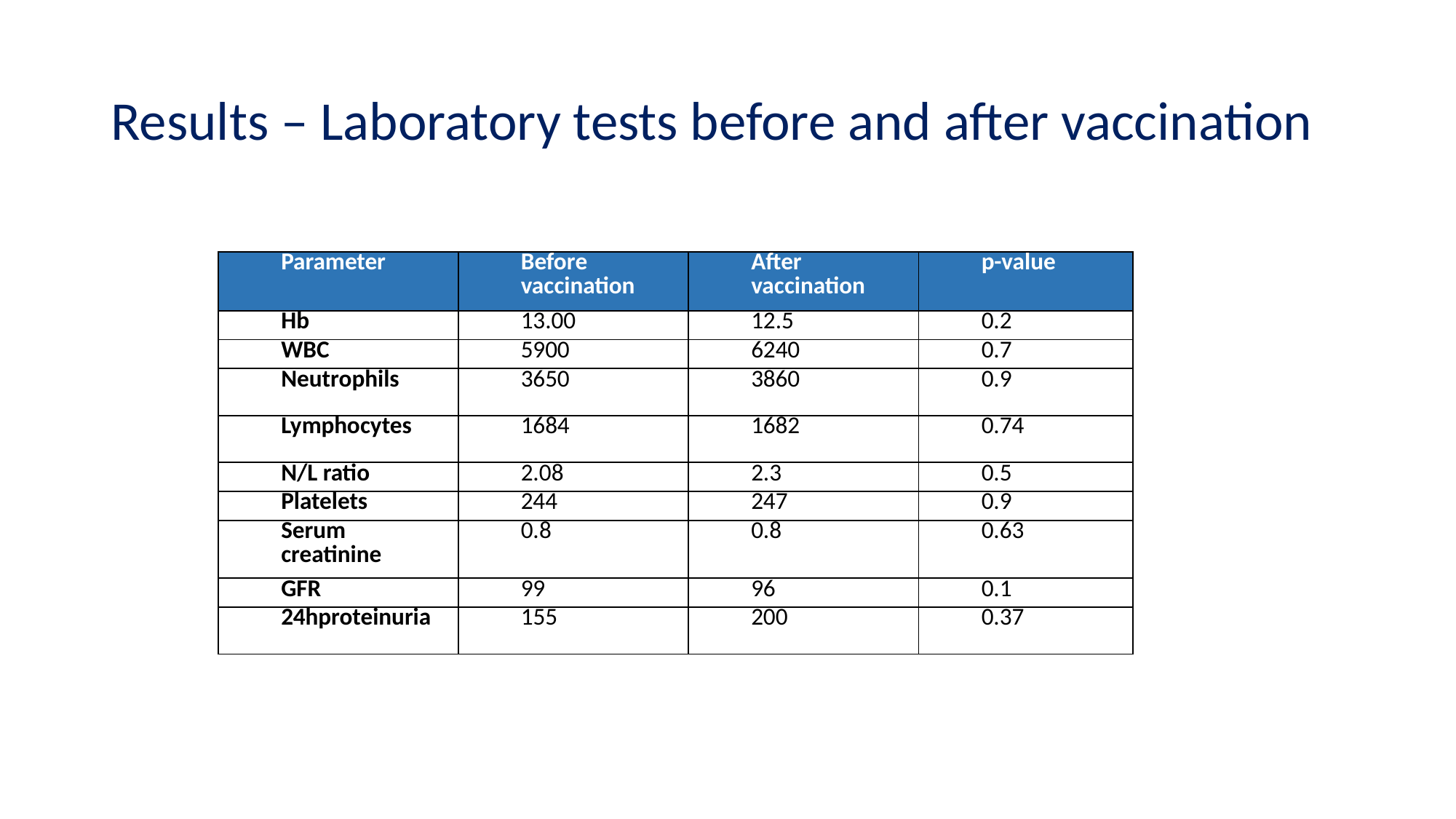

# Results – Laboratory tests before and after vaccination
| Parameter | Before vaccination | After vaccination | p-value |
| --- | --- | --- | --- |
| Hb | 13.00 | 12.5 | 0.2 |
| WBC | 5900 | 6240 | 0.7 |
| Neutrophils | 3650 | 3860 | 0.9 |
| Lymphocytes | 1684 | 1682 | 0.74 |
| N/L ratio | 2.08 | 2.3 | 0.5 |
| Platelets | 244 | 247 | 0.9 |
| Serum creatinine | 0.8 | 0.8 | 0.63 |
| GFR | 99 | 96 | 0.1 |
| 24hproteinuria | 155 | 200 | 0.37 |